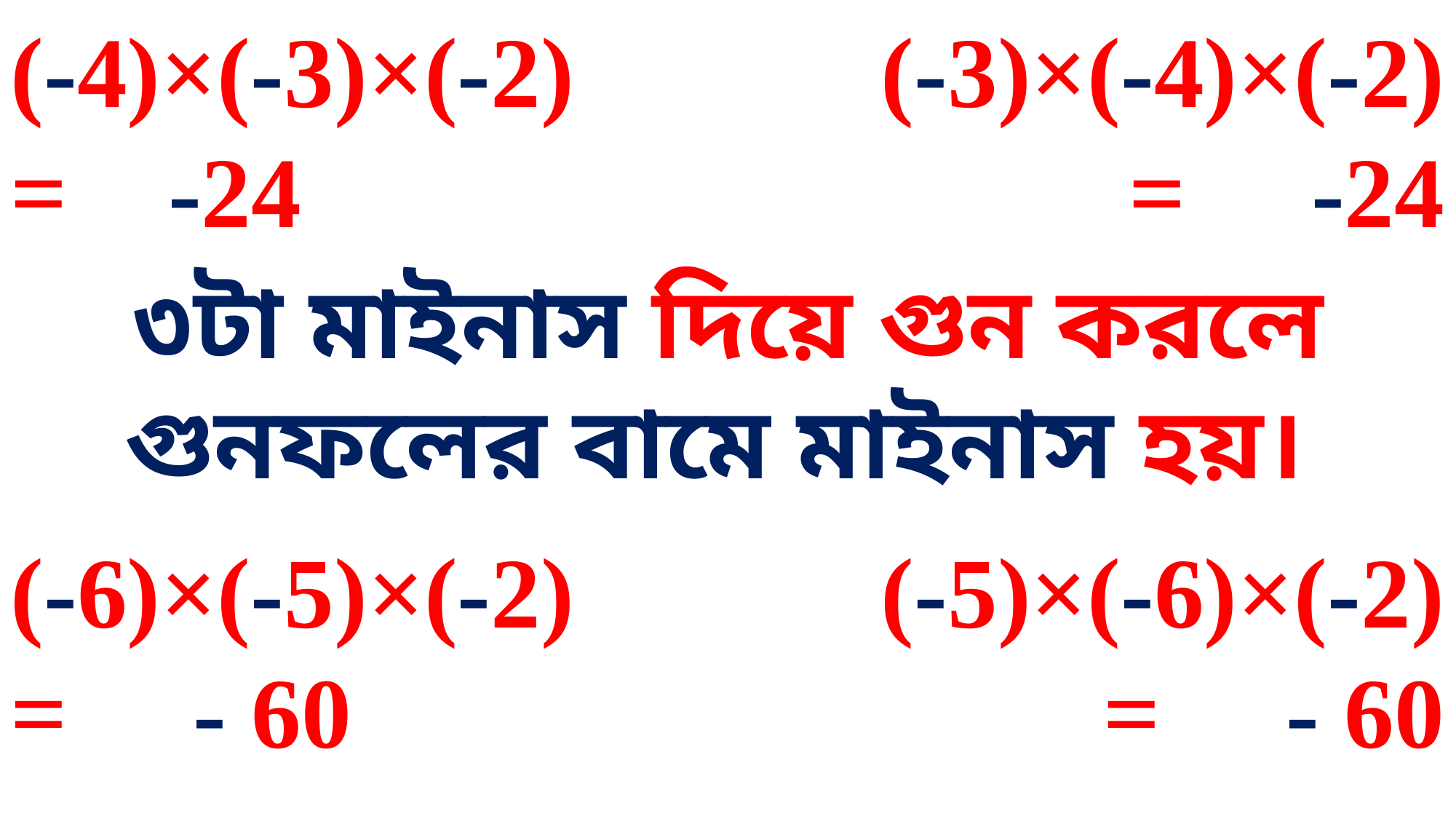

(-3)×(-4)×(-2)
=     -24
(-4)×(-3)×(-2)
=    -24
৩টা মাইনাস দিয়ে গুন করলে গুনফলের বামে মাইনাস হয়।
(-5)×(-6)×(-2)
=     - 60
(-6)×(-5)×(-2)
=     - 60